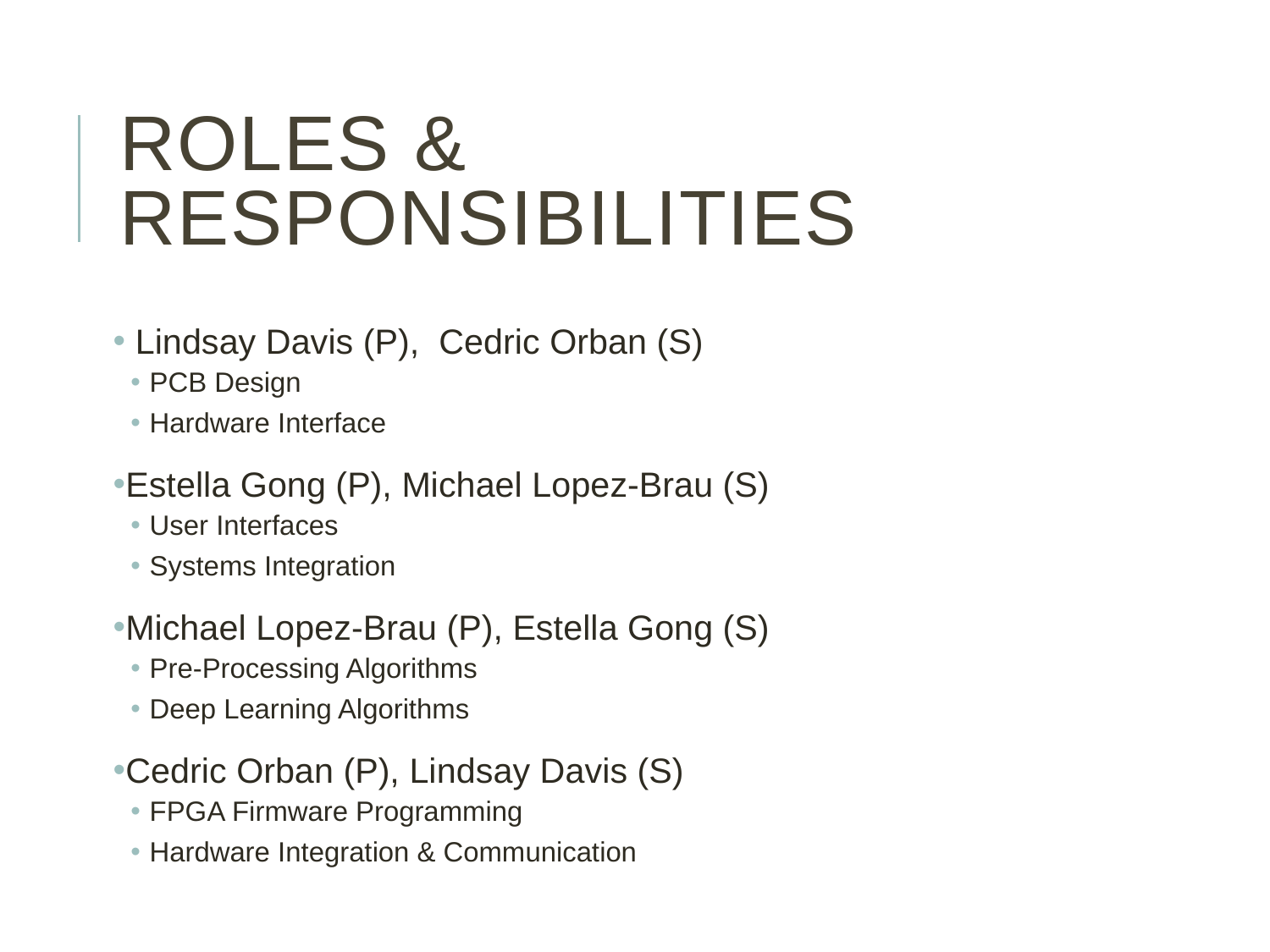

# Roles & Responsibilities
 Lindsay Davis (P),  Cedric Orban (S)
PCB Design
Hardware Interface
Estella Gong (P), Michael Lopez-Brau (S)
User Interfaces
Systems Integration
Michael Lopez-Brau (P), Estella Gong (S)
Pre-Processing Algorithms
Deep Learning Algorithms
Cedric Orban (P), Lindsay Davis (S)
FPGA Firmware Programming
Hardware Integration & Communication